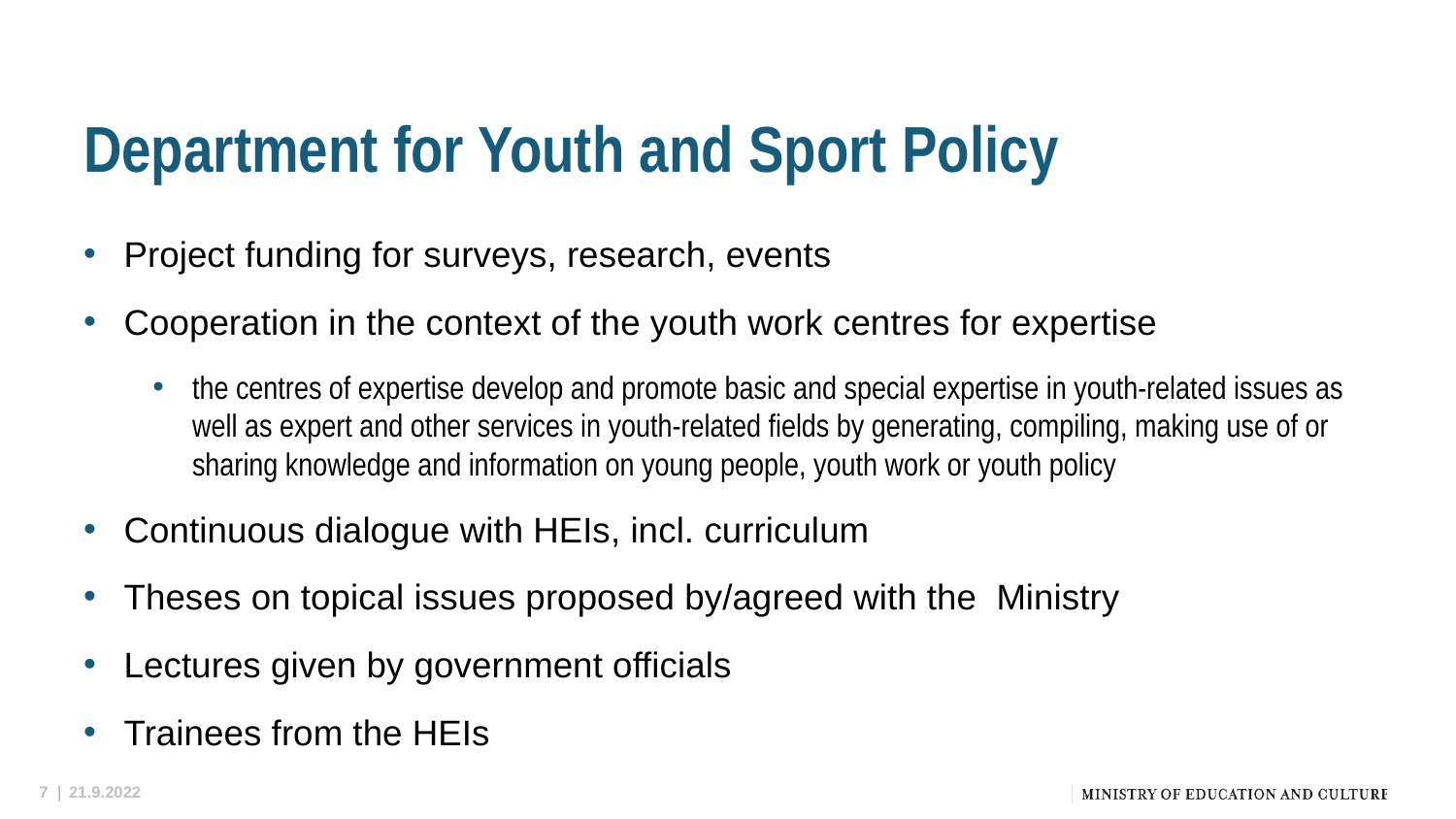

# Department for Youth and Sport Policy
Project funding for surveys, research, events
Cooperation in the context of the youth work centres for expertise
the centres of expertise develop and promote basic and special expertise in youth-related issues as well as expert and other services in youth-related fields by generating, compiling, making use of or sharing knowledge and information on young people, youth work or youth policy
Continuous dialogue with HEIs, incl. curriculum
Theses on topical issues proposed by/agreed with the  Ministry
Lectures given by government officials
Trainees from the HEIs
7  |
21.9.2022